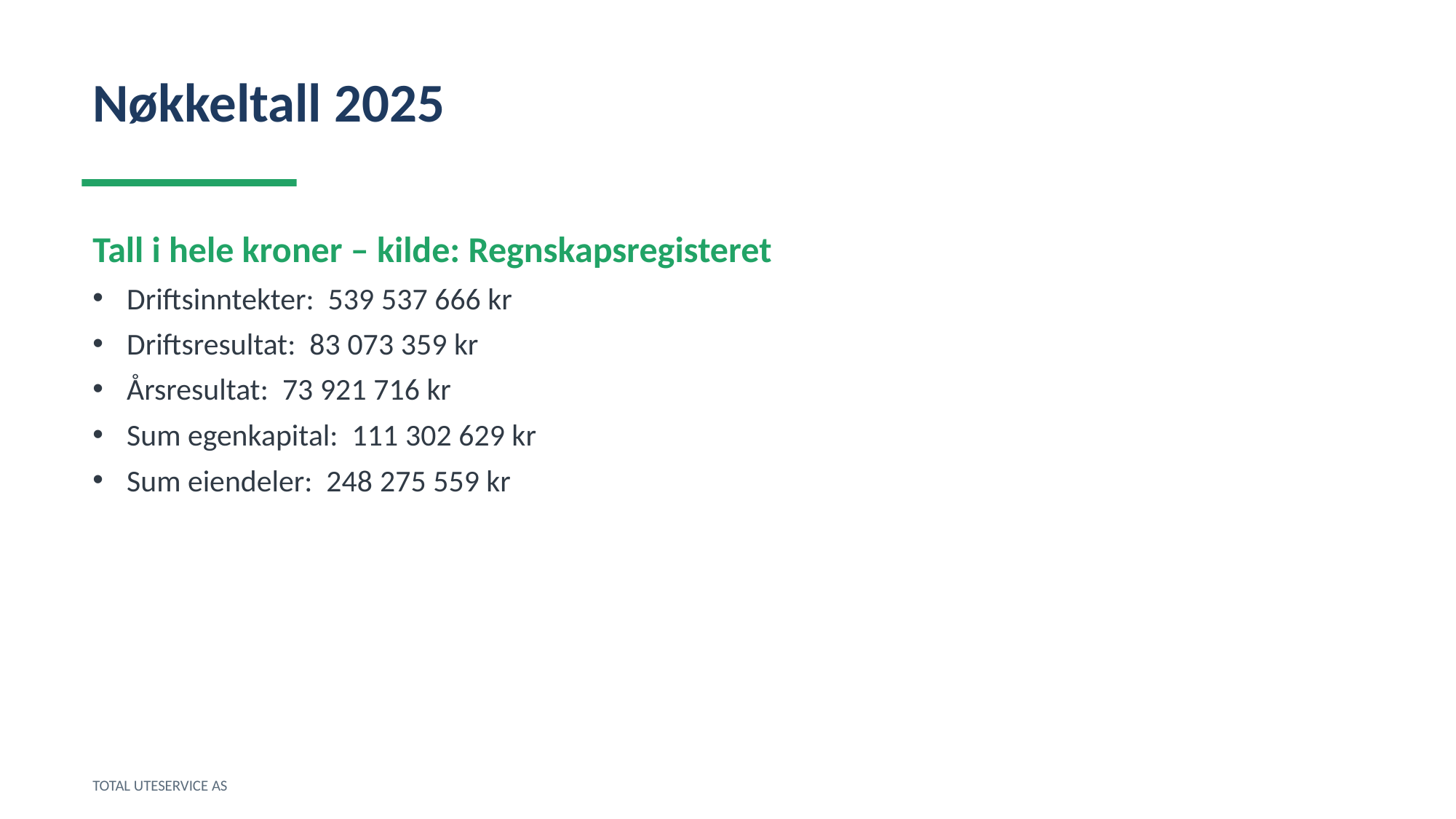

Nøkkeltall 2025

Tall i hele kroner – kilde: Regnskapsregisteret
Driftsinntekter:  539 537 666 kr
Driftsresultat:  83 073 359 kr
Årsresultat:  73 921 716 kr
Sum egenkapital:  111 302 629 kr
Sum eiendeler:  248 275 559 kr
TOTAL UTESERVICE AS